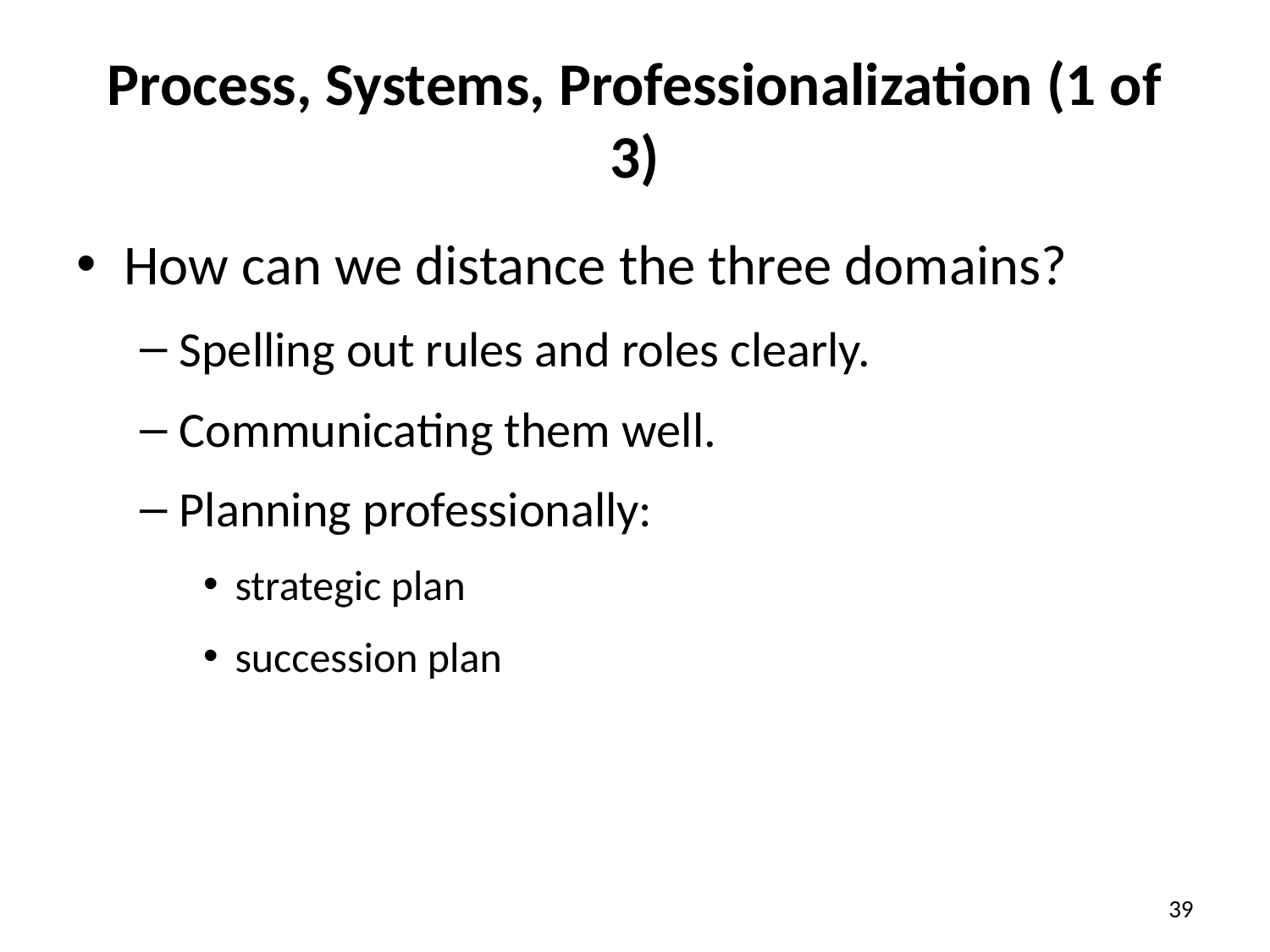

# Process, Systems, Professionalization (1 of 3)
How can we distance the three domains?
Spelling out rules and roles clearly.
Communicating them well.
Planning professionally:
strategic plan
succession plan
39